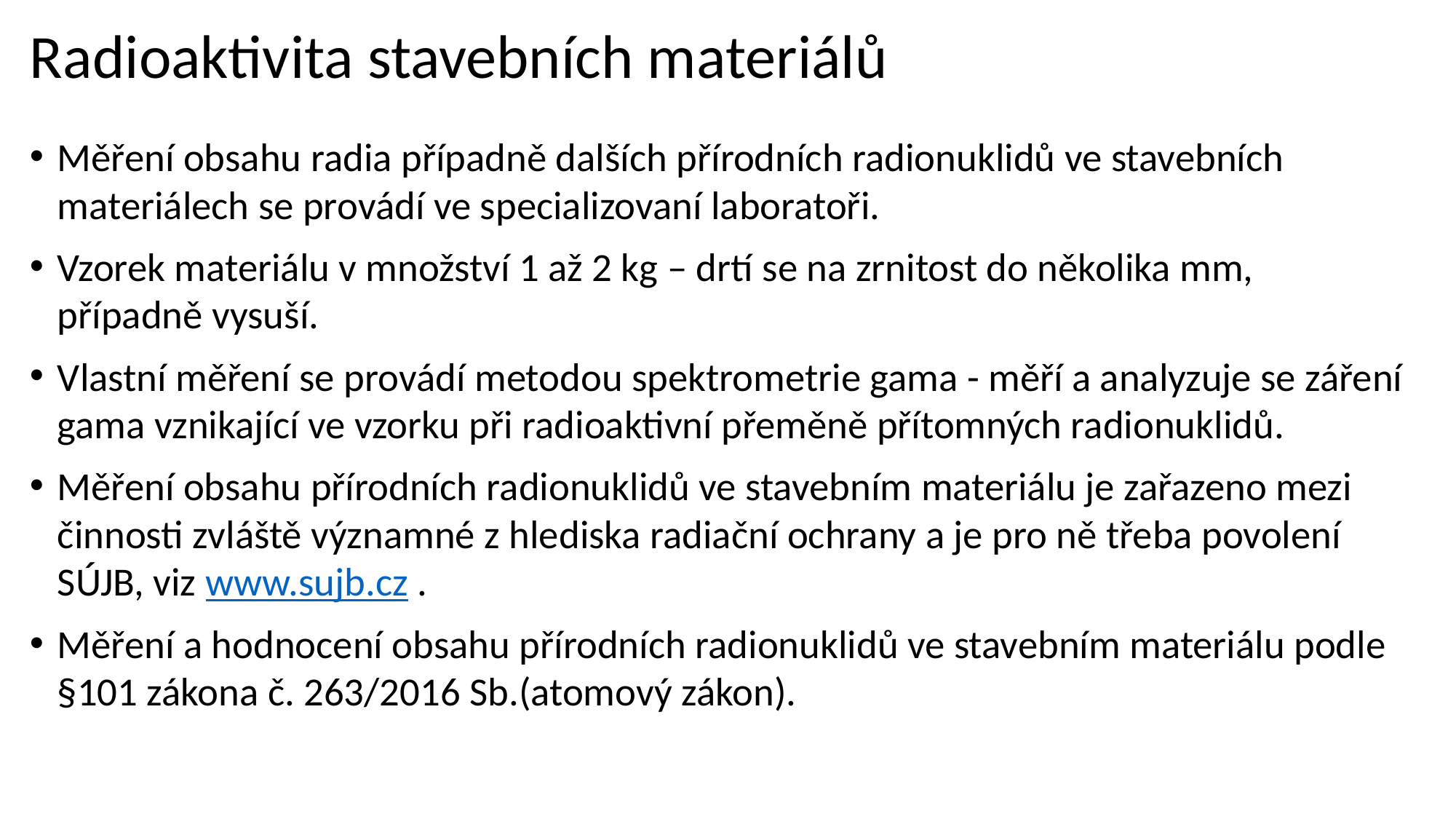

# Radioaktivita stavebních materiálů
Měření obsahu radia případně dalších přírodních radionuklidů ve stavebních materiálech se provádí ve specializovaní laboratoři.
Vzorek materiálu v množství 1 až 2 kg – drtí se na zrnitost do několika mm, případně vysuší.
Vlastní měření se provádí metodou spektrometrie gama - měří a analyzuje se záření gama vznikající ve vzorku při radioaktivní přeměně přítomných radionuklidů.
Měření obsahu přírodních radionuklidů ve stavebním materiálu je zařazeno mezi činnosti zvláště významné z hlediska radiační ochrany a je pro ně třeba povolení SÚJB, viz www.sujb.cz .
Měření a hodnocení obsahu přírodních radionuklidů ve stavebním materiálu podle §101 zákona č. 263/2016 Sb.(atomový zákon).